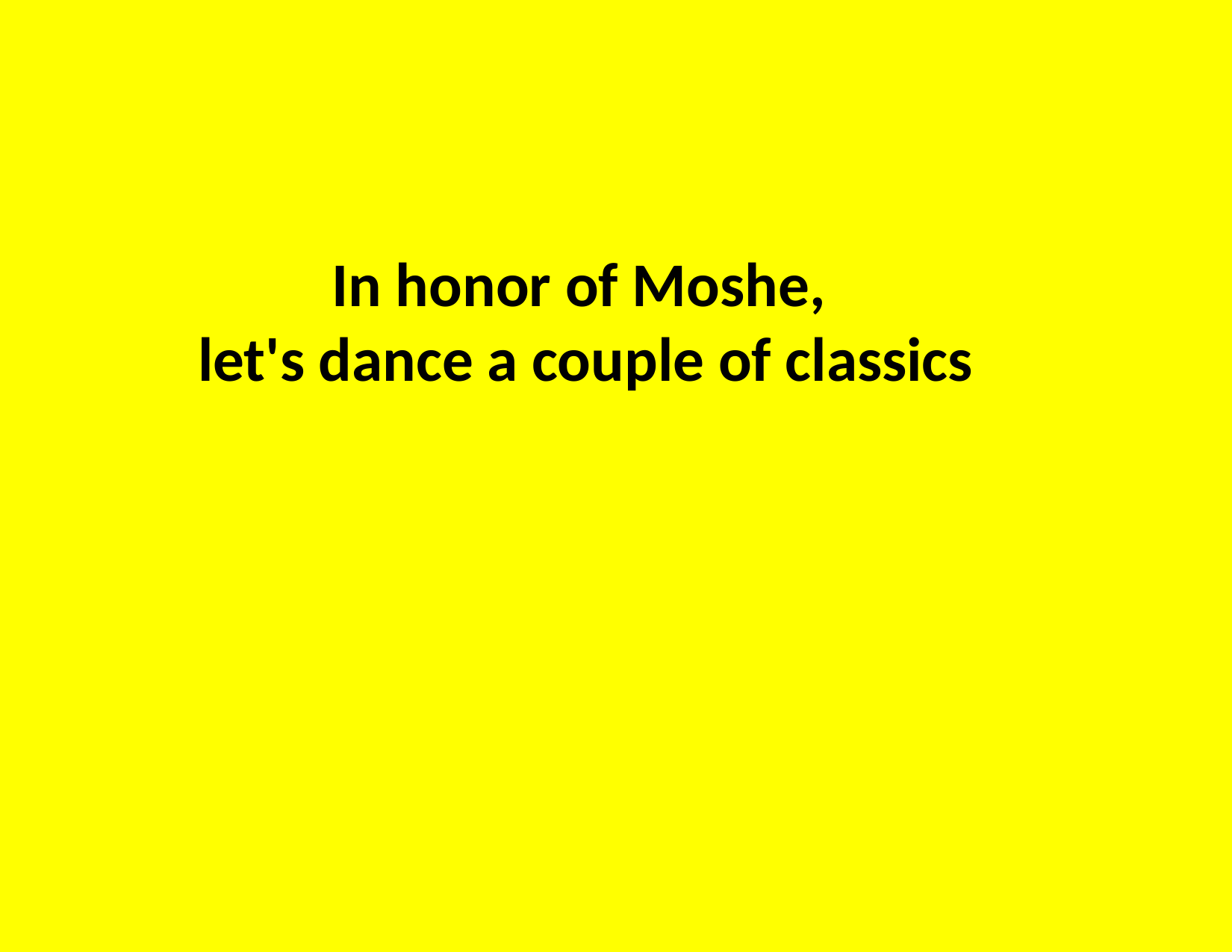

In honor of Moshe,
let's dance a couple of classics